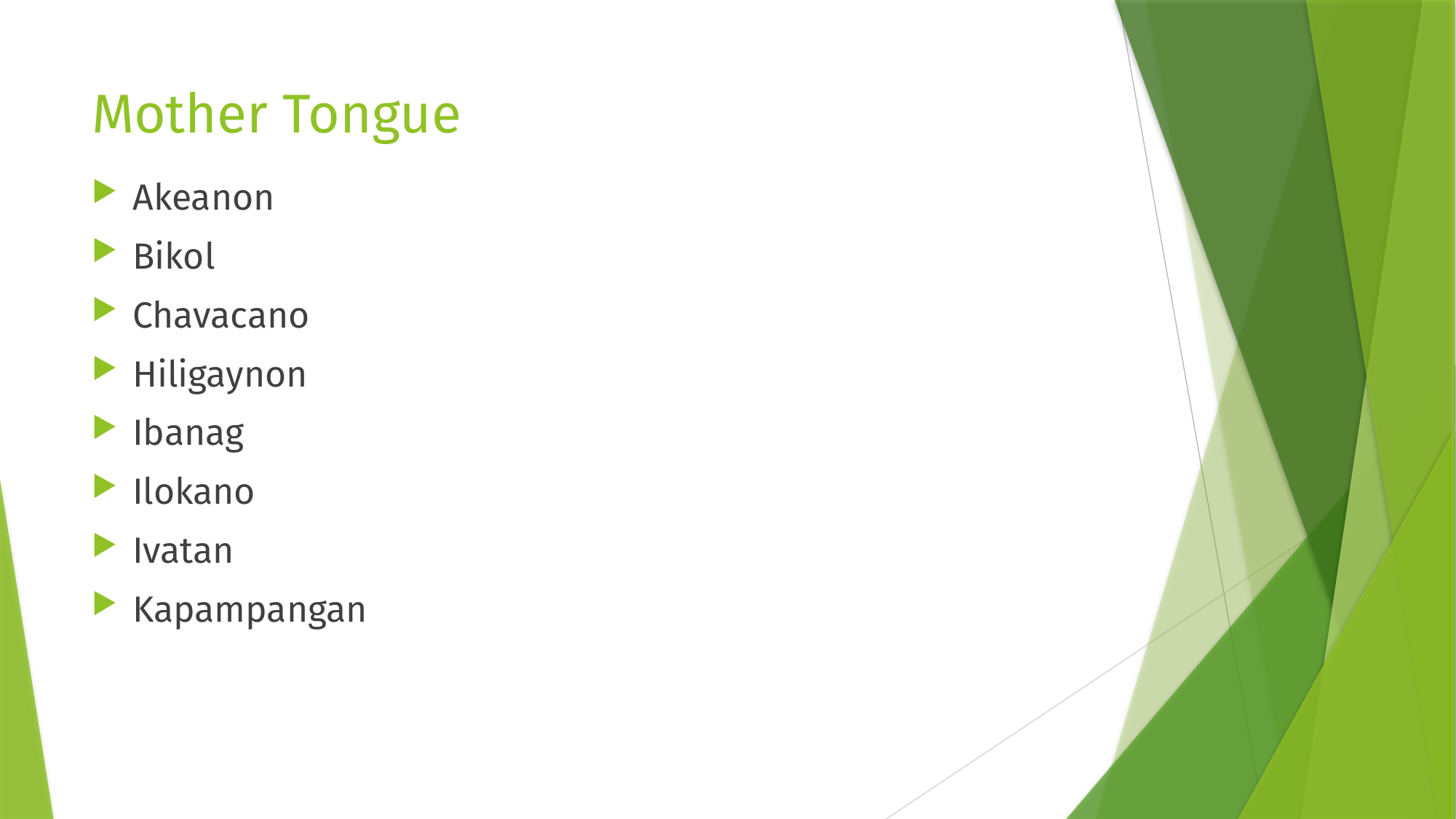

# Mother Tongue
Akeanon
Bikol
Chavacano
Hiligaynon
Ibanag
Ilokano
Ivatan
Kapampangan